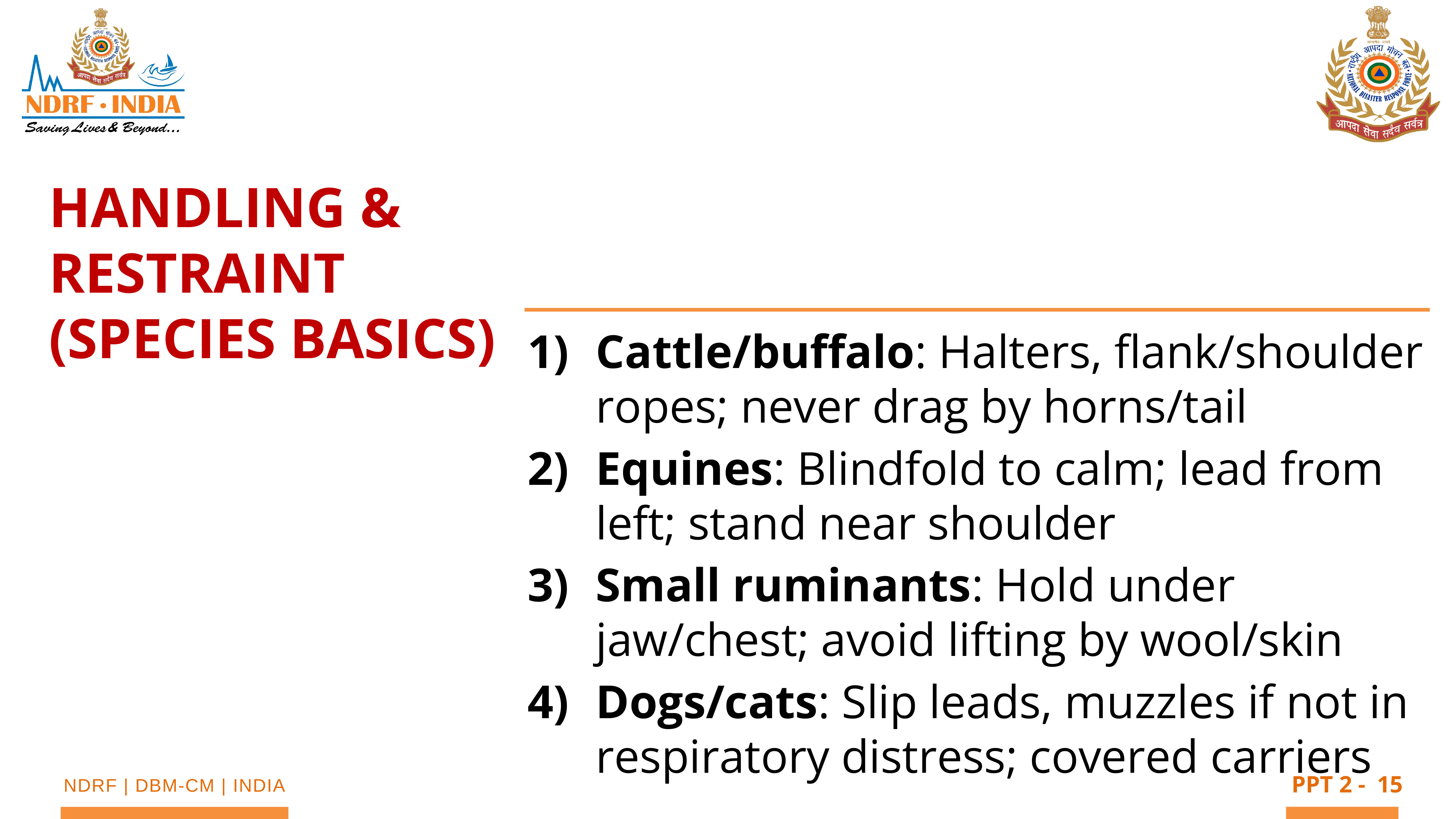

Handling & Restraint (Species Basics)
Cattle/buffalo: Halters, flank/shoulder ropes; never drag by horns/tail
Equines: Blindfold to calm; lead from left; stand near shoulder
Small ruminants: Hold under jaw/chest; avoid lifting by wool/skin
Dogs/cats: Slip leads, muzzles if not in respiratory distress; covered carriers
15